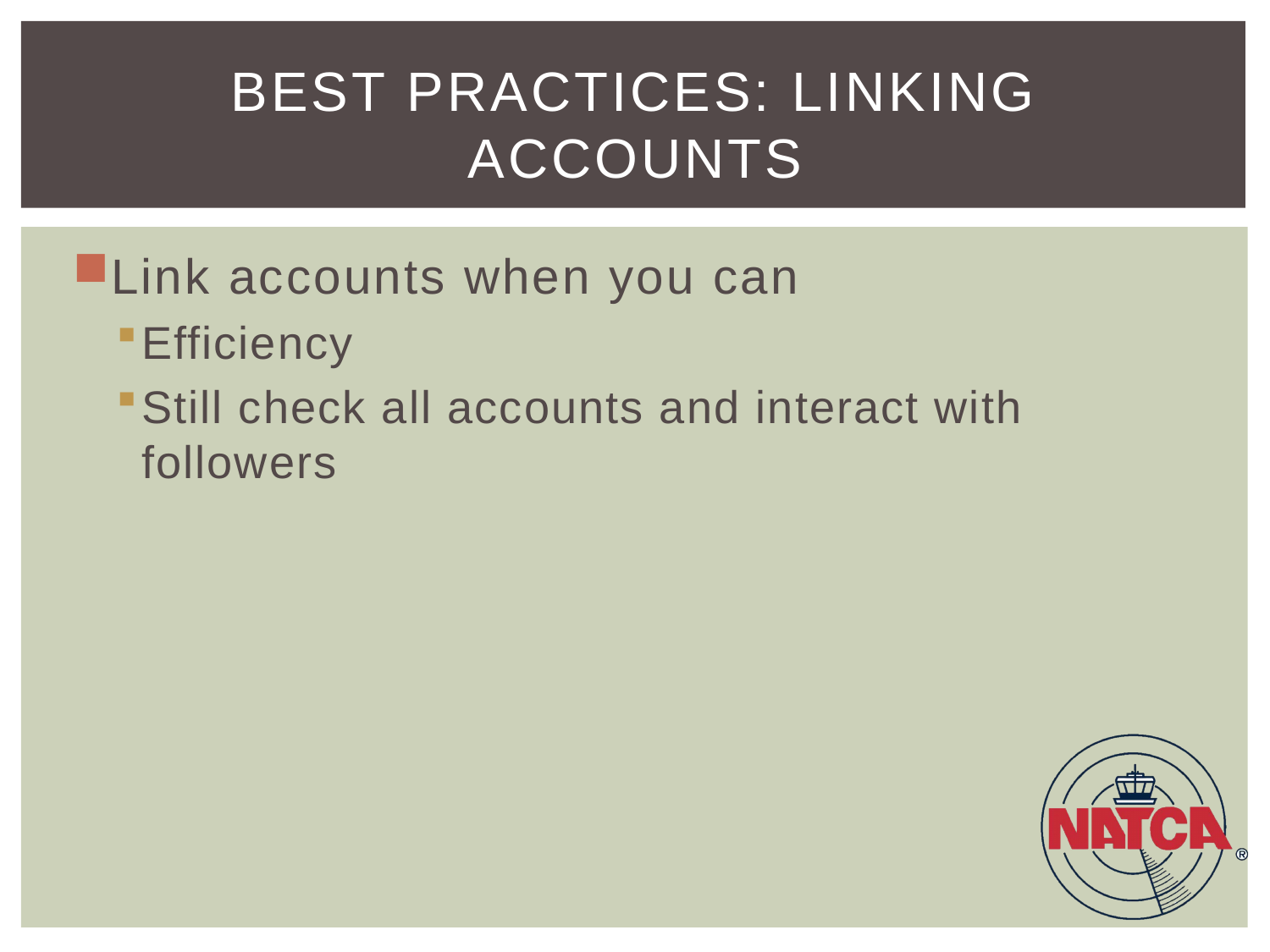

# BEST PRACTICES: Linking Accounts
Link accounts when you can
Efficiency
Still check all accounts and interact with followers